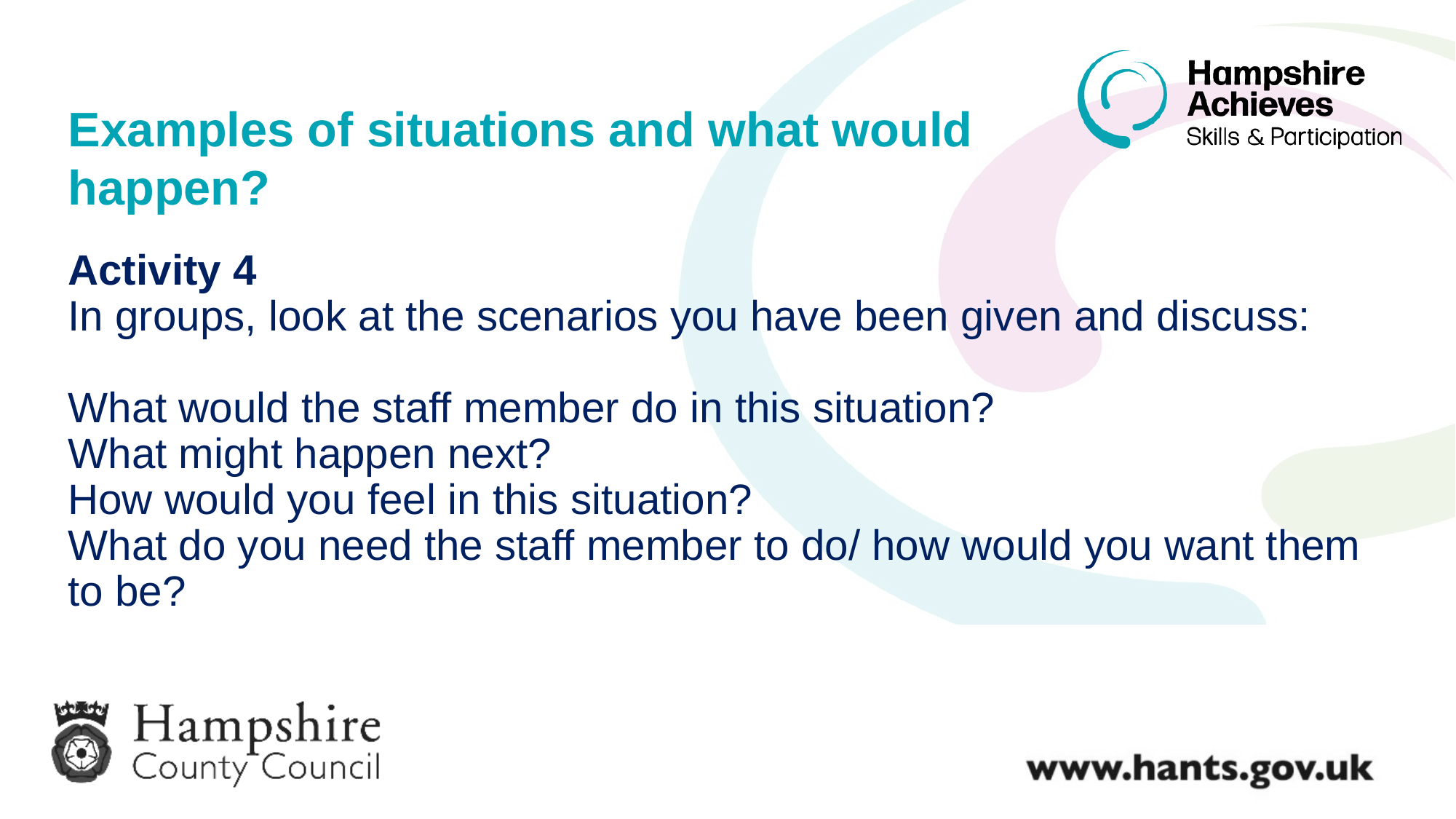

Examples of situations and what would happen?
Activity 4
In groups, look at the scenarios you have been given and discuss:

What would the staff member do in this situation?
What might happen next?
How would you feel in this situation?
What do you need the staff member to do/ how would you want them to be?